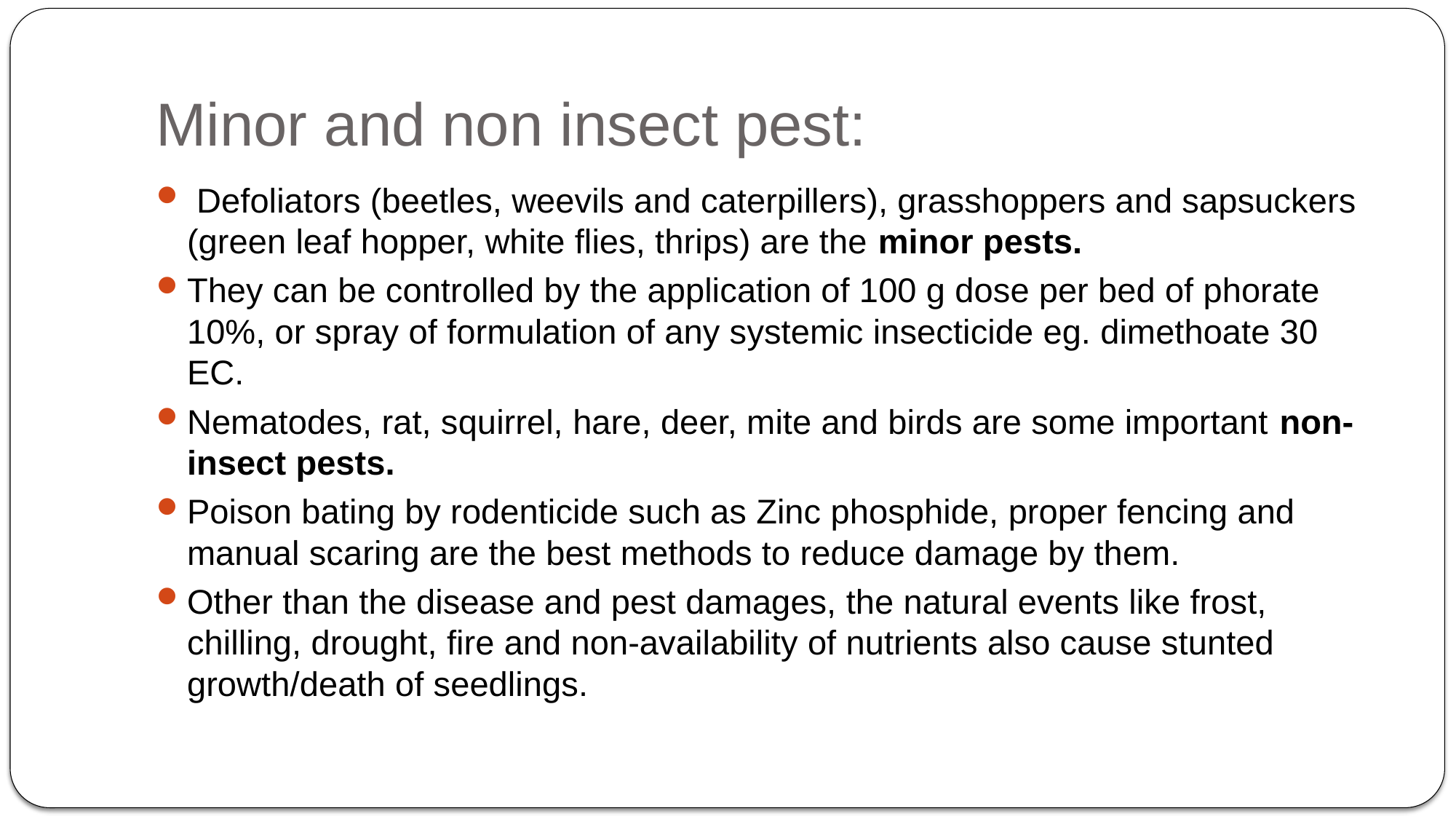

# Minor and non insect pest:
 Defoliators (beetles, weevils and caterpillers), grasshoppers and sapsuckers (green leaf hopper, white flies, thrips) are the minor pests.
They can be controlled by the application of 100 g dose per bed of phorate 10%, or spray of formulation of any systemic insecticide eg. dimethoate 30 EC.
Nematodes, rat, squirrel, hare, deer, mite and birds are some important non-insect pests.
Poison bating by rodenticide such as Zinc phosphide, proper fencing and manual scaring are the best methods to reduce damage by them.
Other than the disease and pest damages, the natural events like frost, chilling, drought, fire and non-availability of nutrients also cause stunted growth/death of seedlings.